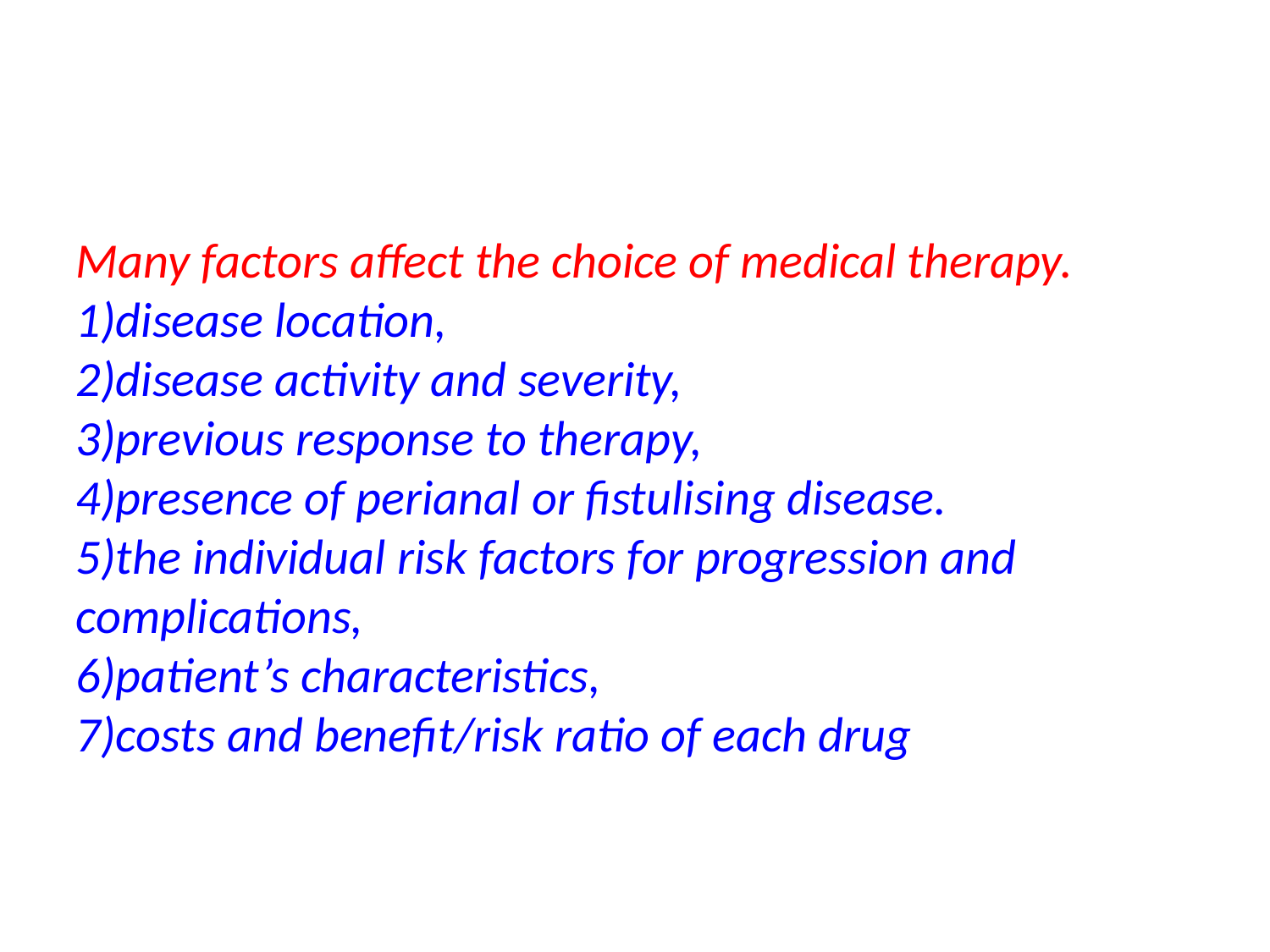

Many factors affect the choice of medical therapy.
1)disease location,
2)disease activity and severity,
3)previous response to therapy,
4)presence of perianal or fistulising disease.
5)the individual risk factors for progression and complications,
6)patient’s characteristics,
7)costs and benefit/risk ratio of each drug